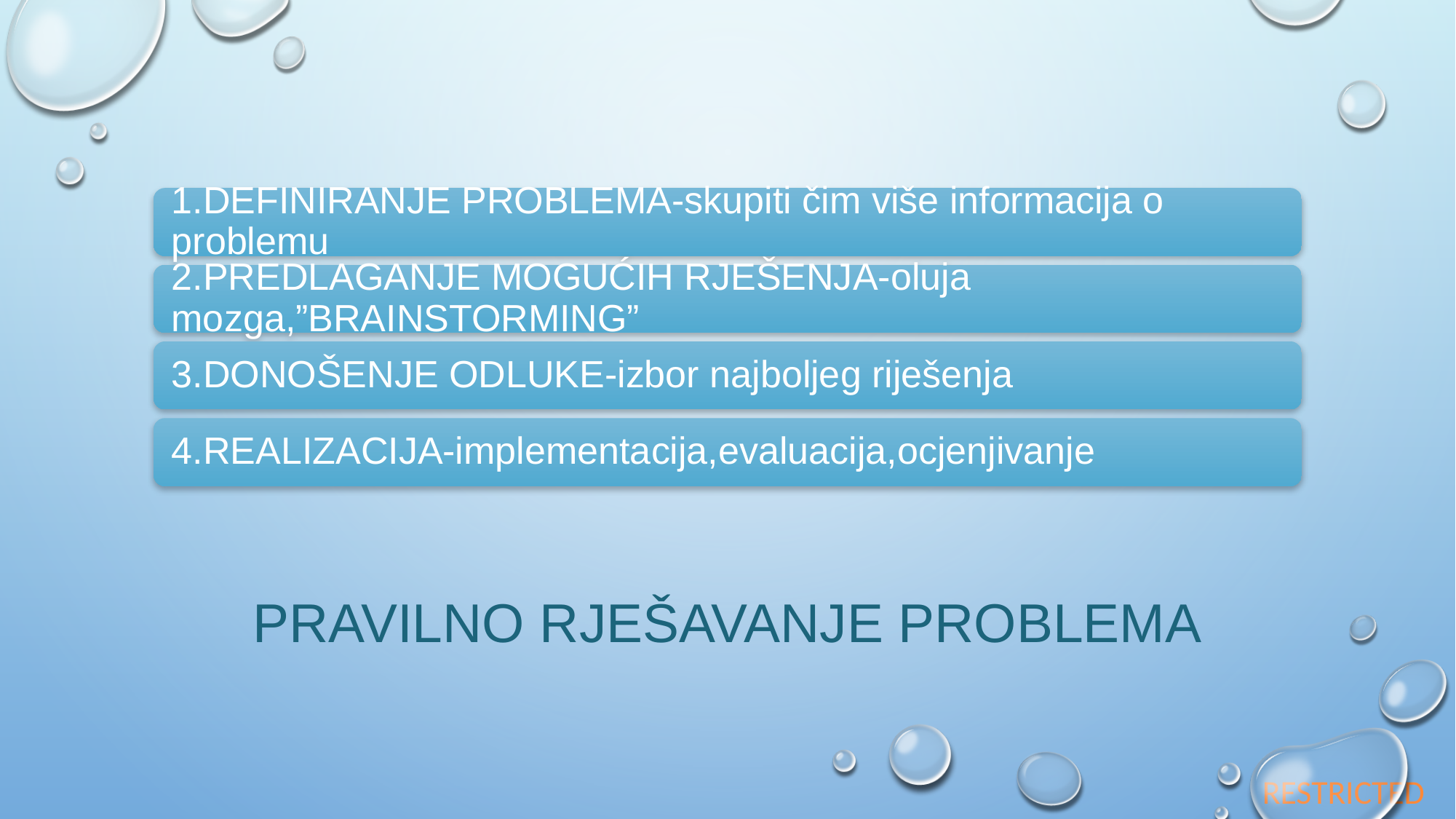

1.DEFINIRANJE PROBLEMA-skupiti čim više informacija o problemu
2.PREDLAGANJE MOGUĆIH RJEŠENJA-oluja mozga,”BRAINSTORMING”
3.DONOŠENJE ODLUKE-izbor najboljeg riješenja
4.REALIZACIJA-implementacija,evaluacija,ocjenjivanje
# PrAVILNO RJEŠAVANJE PROBLEMA